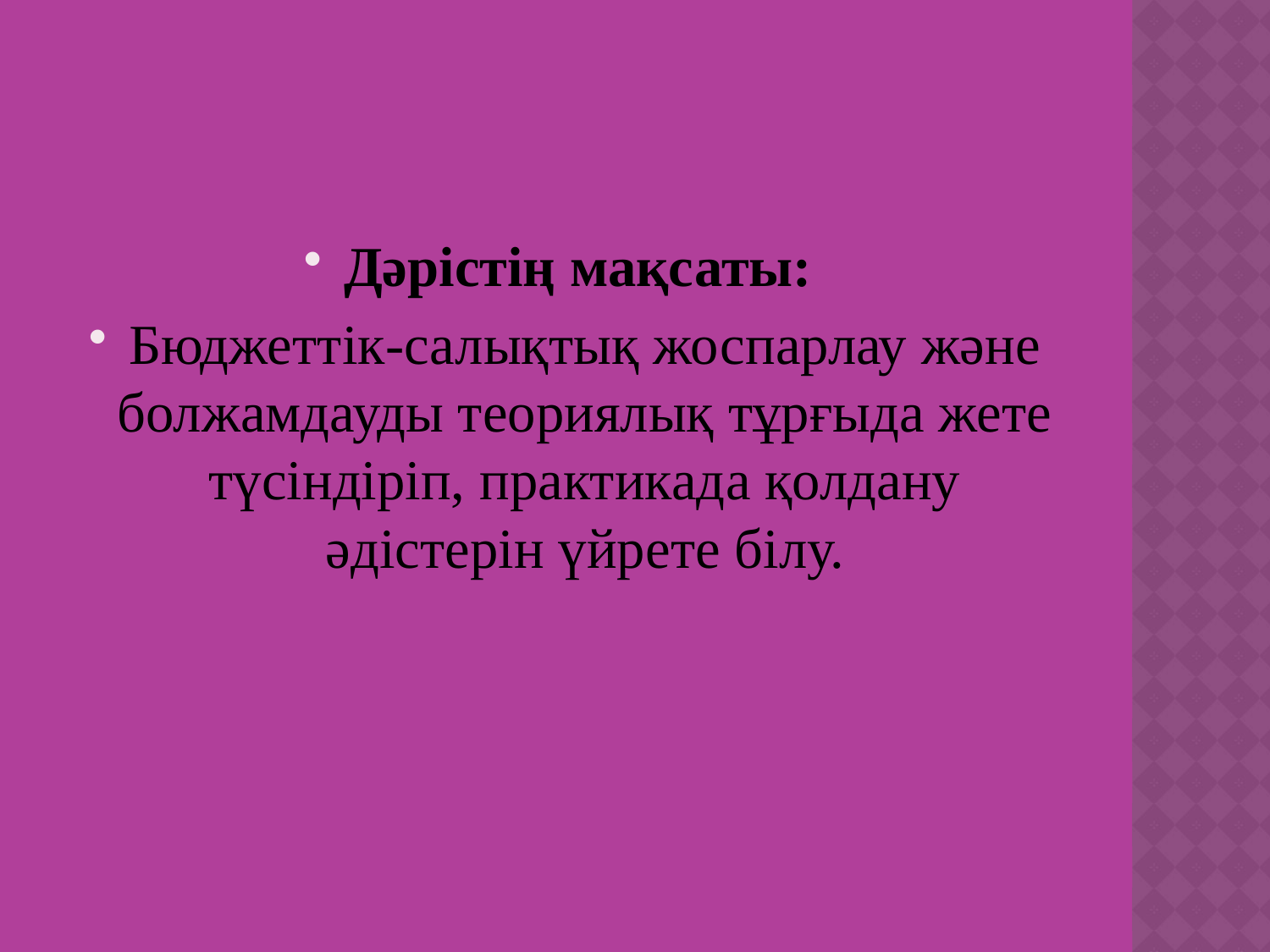

Дәрістің мақсаты:
Бюджеттік-салықтық жоспарлау және болжамдауды теориялық тұрғыда жете түсіндіріп, практикада қолдану әдістерін үйрете білу.